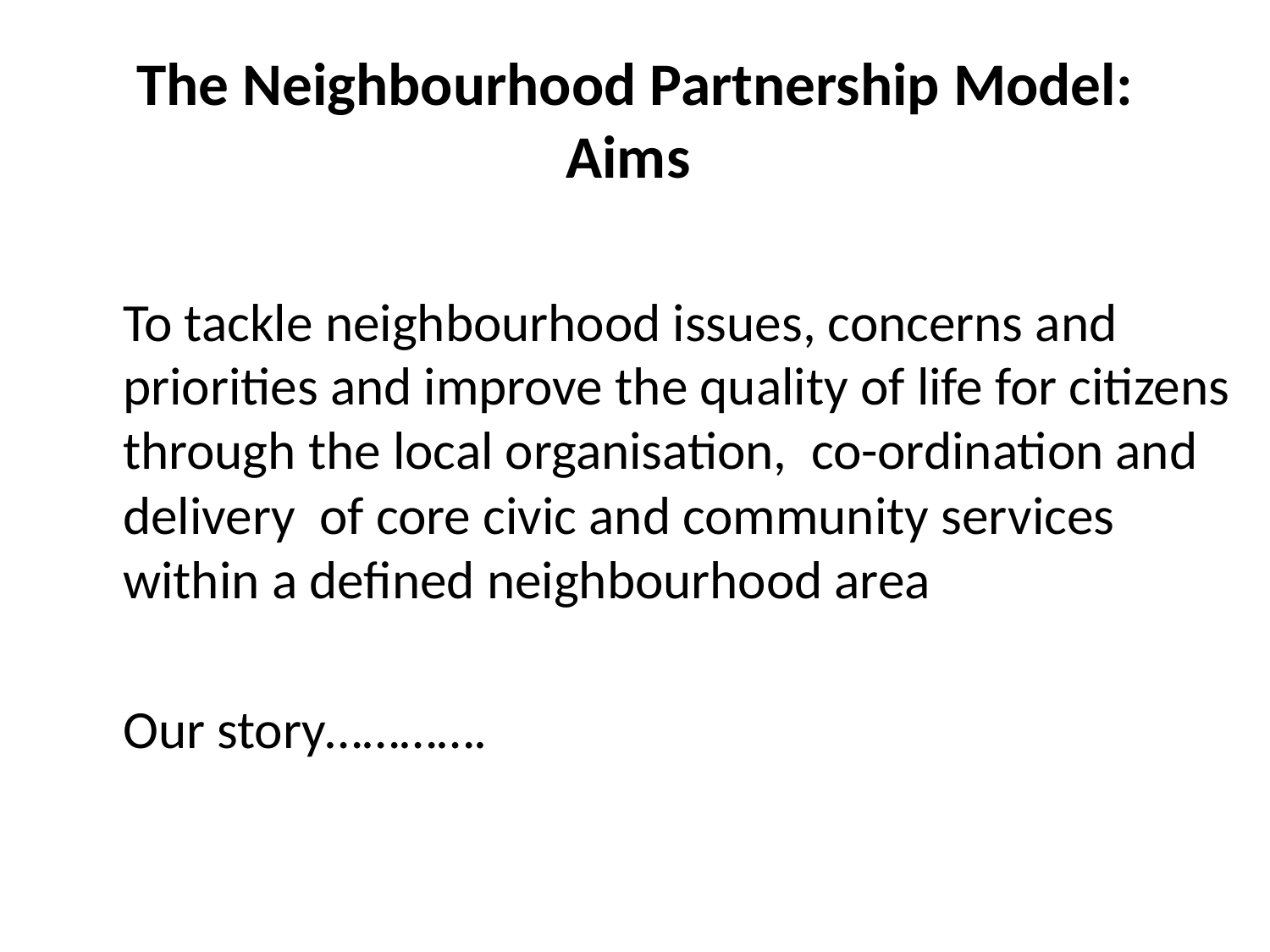

# The Neighbourhood Partnership Model: Aims

	To tackle neighbourhood issues, concerns and priorities and improve the quality of life for citizens through the local organisation,  co-ordination and delivery  of core civic and community services within a defined neighbourhood area

	Our story………….
WEDFAN                                                                Wales Emergency Departments Frequent Attenders Network